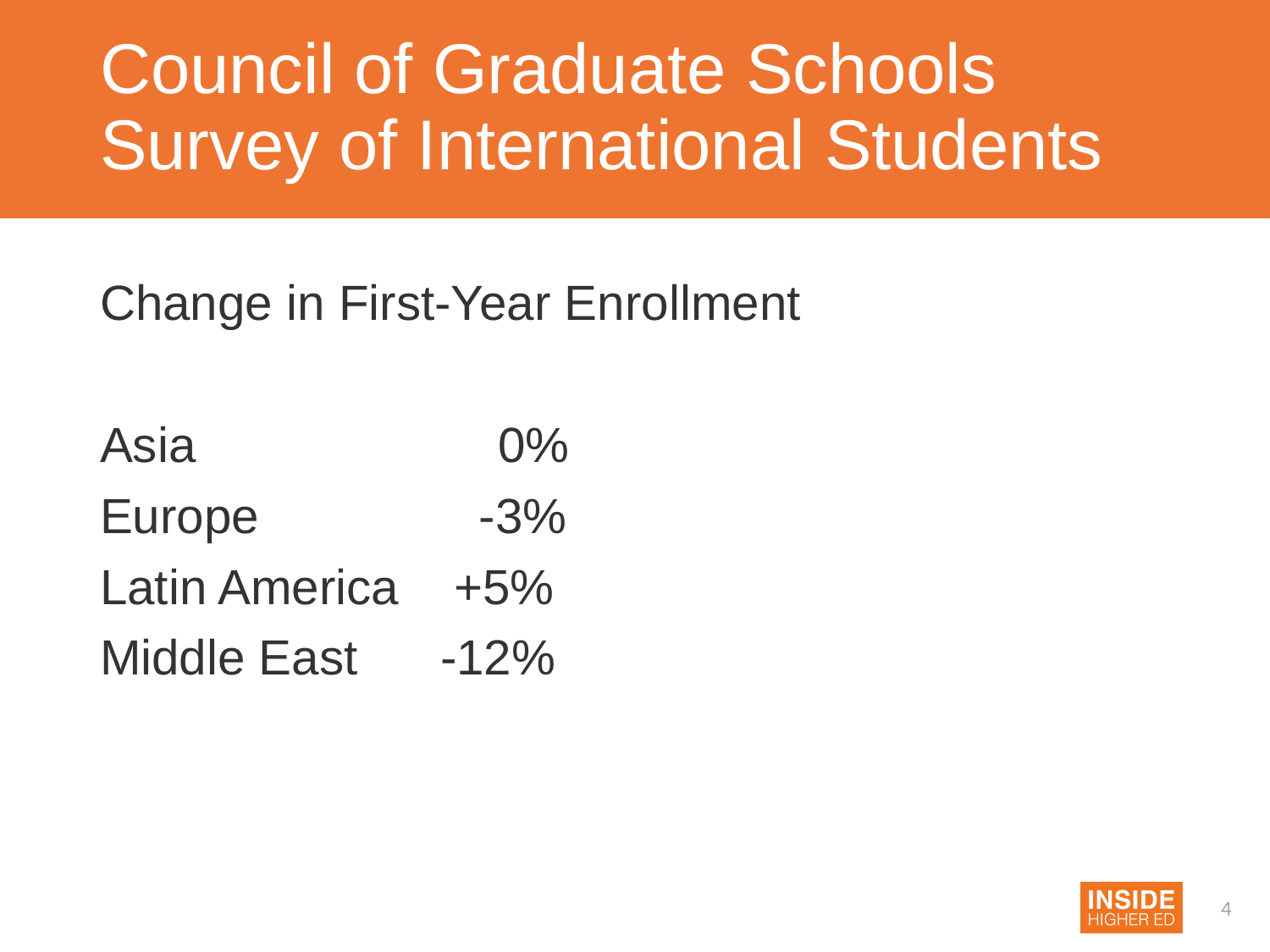

# Council of Graduate Schools Survey of International Students
Change in First-Year Enrollment

Asia                      0%
Europe                -3%
Latin America    +5%
Middle East      -12%